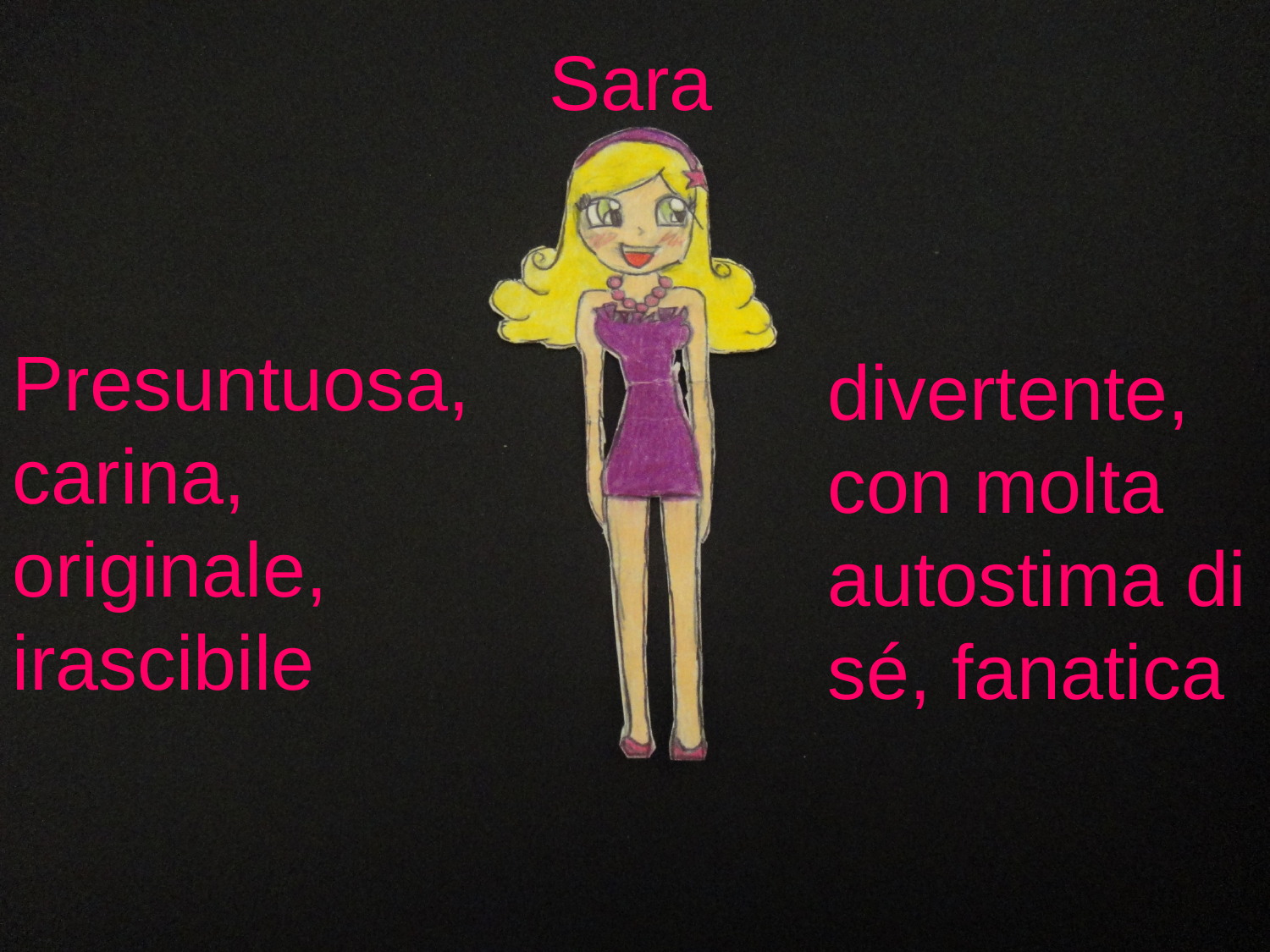

# Sara
Presuntuosa, carina, originale, irascibile
divertente, con molta autostima di sé, fanatica